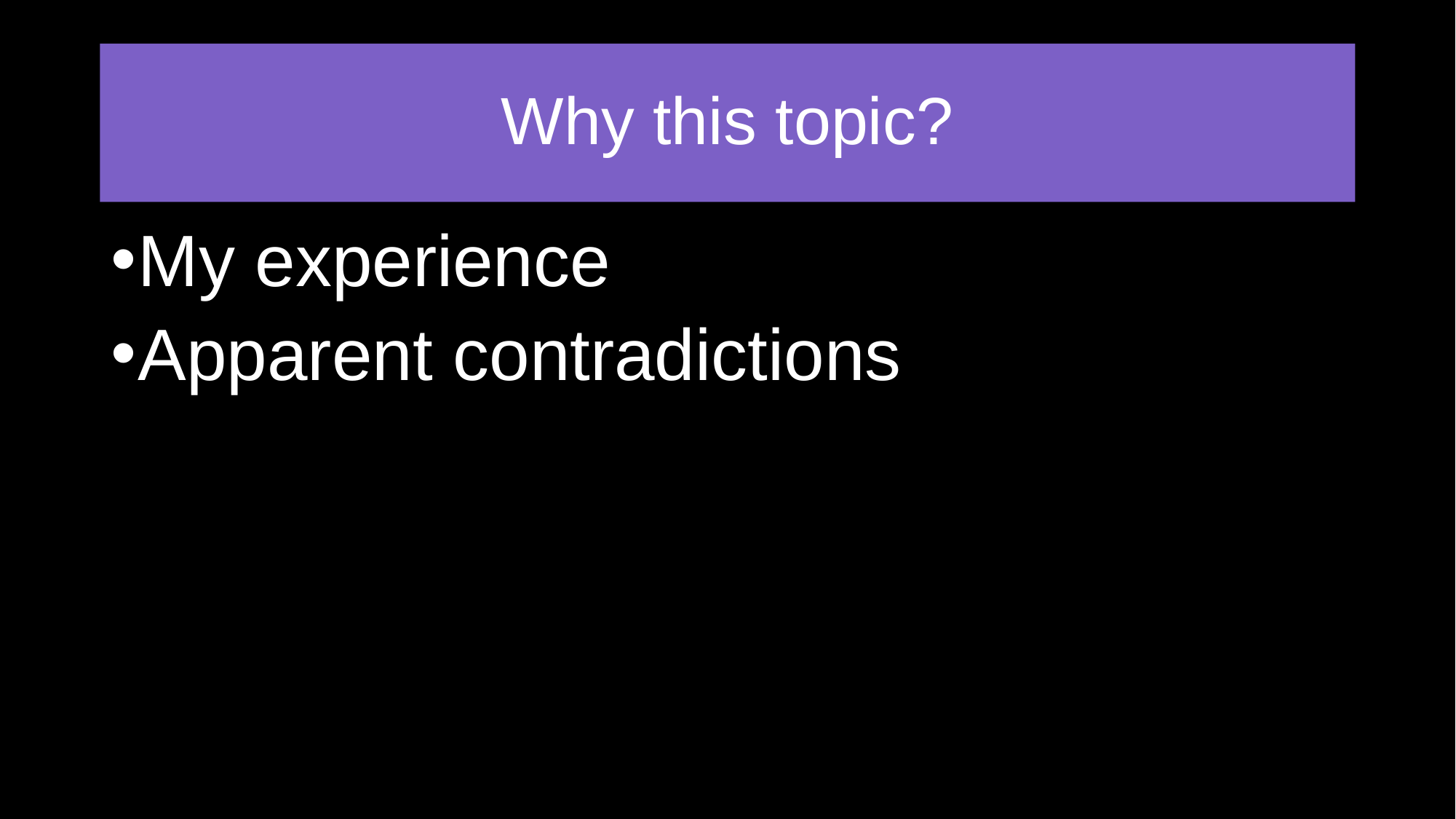

# Why this topic?
My experience
Apparent contradictions